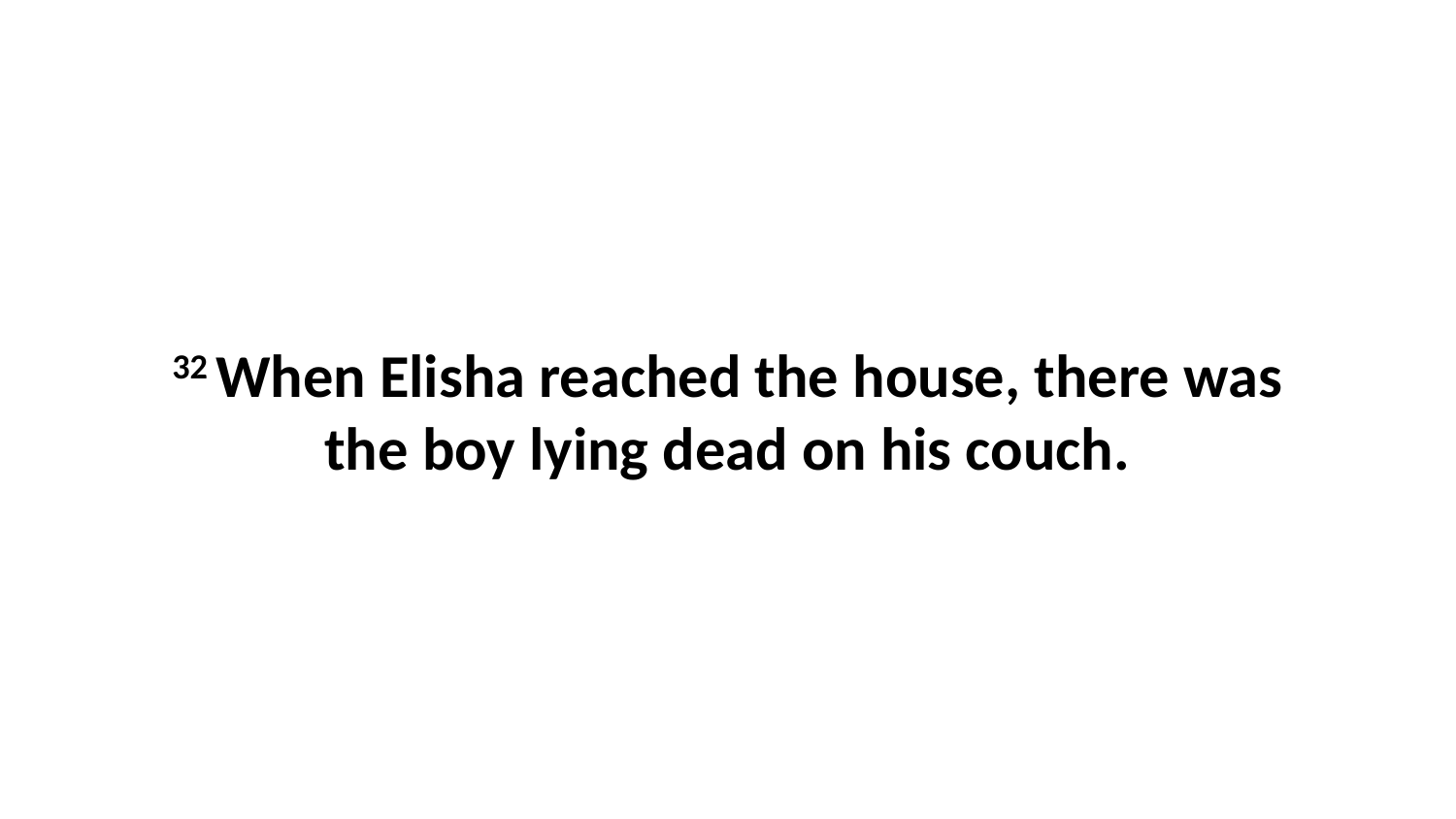

32 When Elisha reached the house, there was the boy lying dead on his couch.